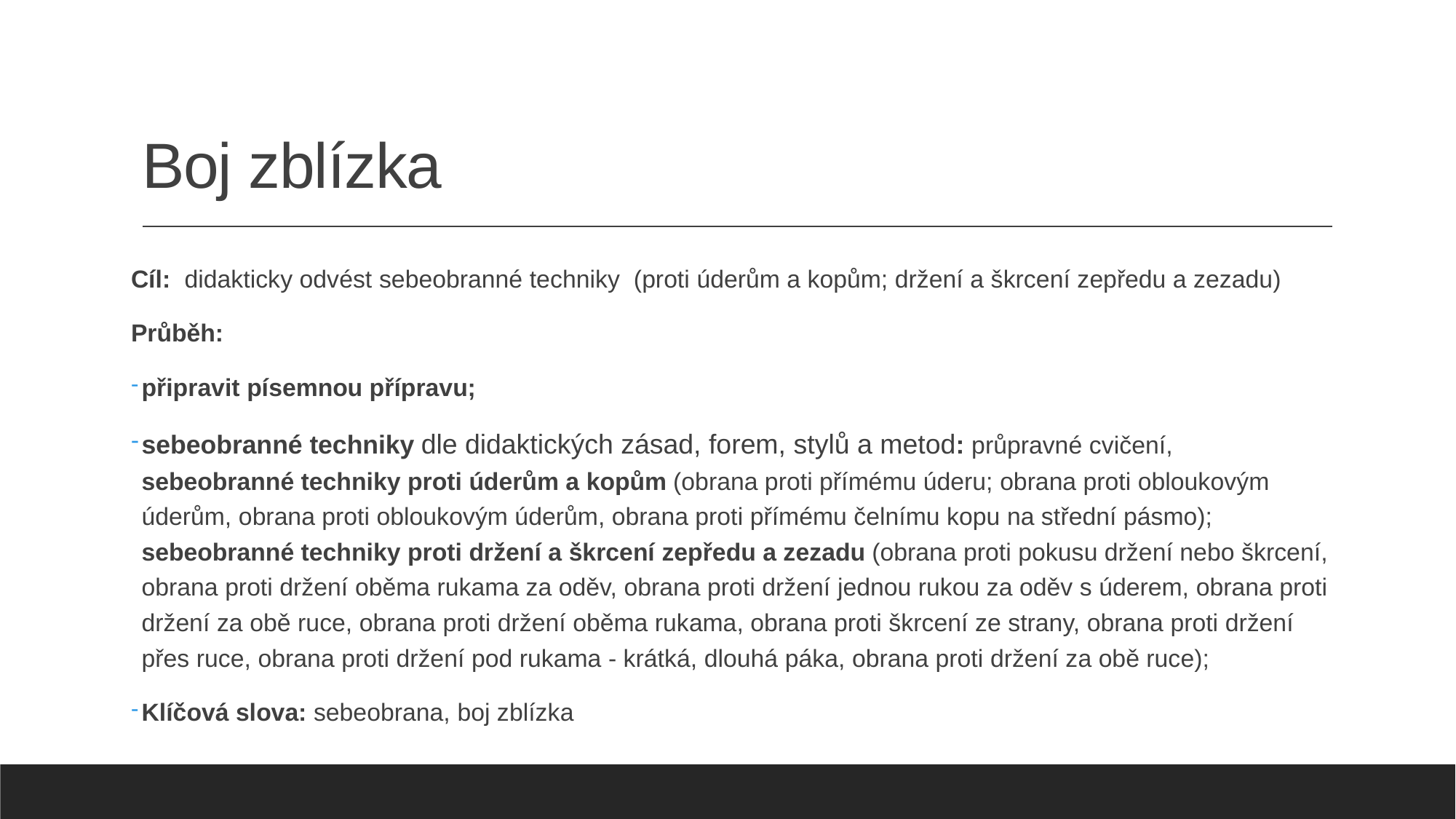

# Boj zblízka
Cíl:  didakticky odvést sebeobranné techniky  (proti úderům a kopům; držení a škrcení zepředu a zezadu)
Průběh:
připravit písemnou přípravu;
sebeobranné techniky dle didaktických zásad, forem, stylů a metod: průpravné cvičení, sebeobranné techniky proti úderům a kopům (obrana proti přímému úderu; obrana proti obloukovým úderům, obrana proti obloukovým úderům, obrana proti přímému čelnímu kopu na střední pásmo); sebeobranné techniky proti držení a škrcení zepředu a zezadu (obrana proti pokusu držení nebo škrcení, obrana proti držení oběma rukama za oděv, obrana proti držení jednou rukou za oděv s úderem, obrana proti držení za obě ruce, obrana proti držení oběma rukama, obrana proti škrcení ze strany, obrana proti držení přes ruce, obrana proti držení pod rukama - krátká, dlouhá páka, obrana proti držení za obě ruce);
Klíčová slova: sebeobrana, boj zblízka